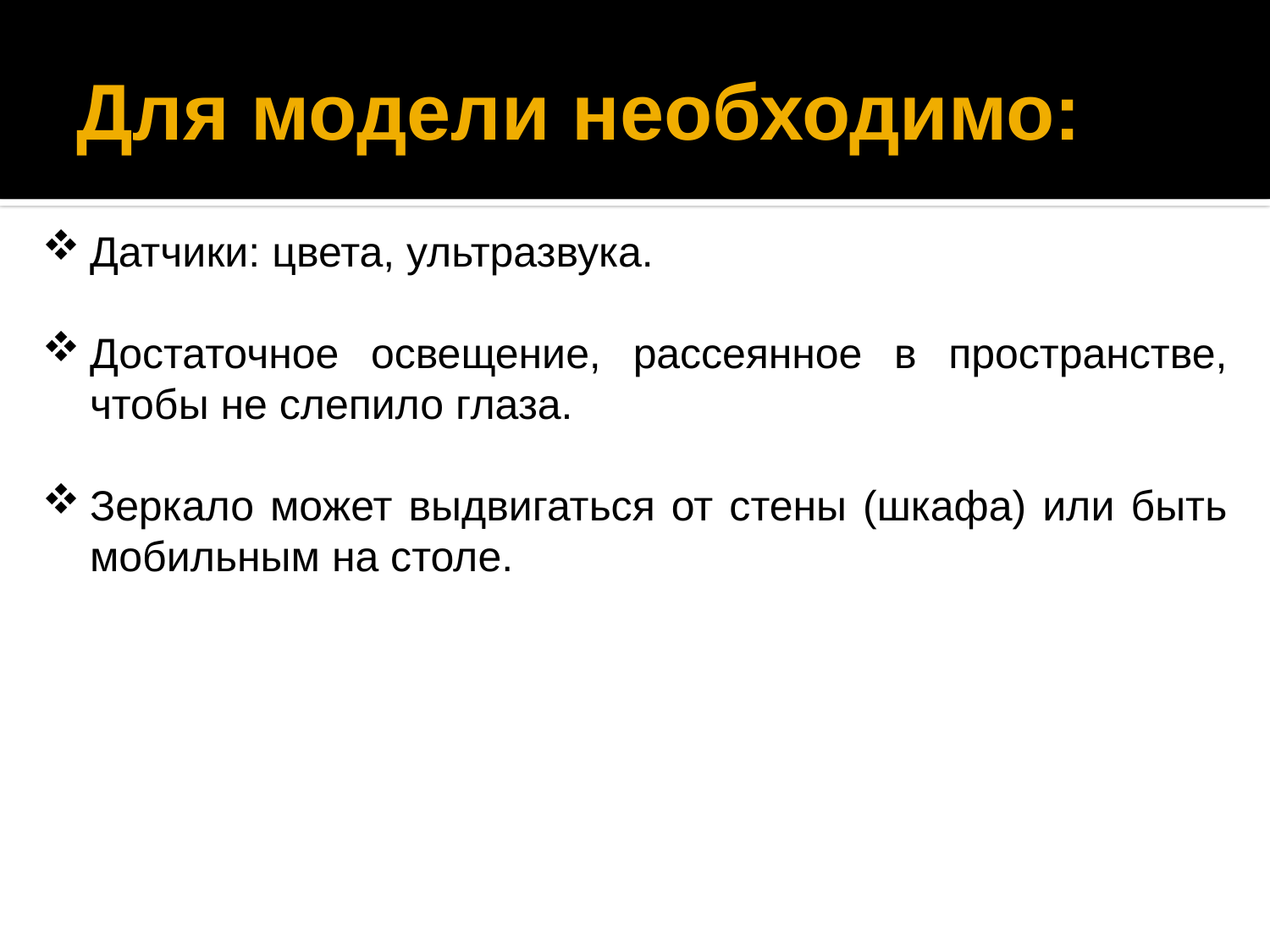

# Для модели необходимо:
Датчики: цвета, ультразвука.

Достаточное освещение, рассеянное в пространстве, чтобы не слепило глаза.

Зеркало может выдвигаться от стены (шкафа) или быть мобильным на столе.